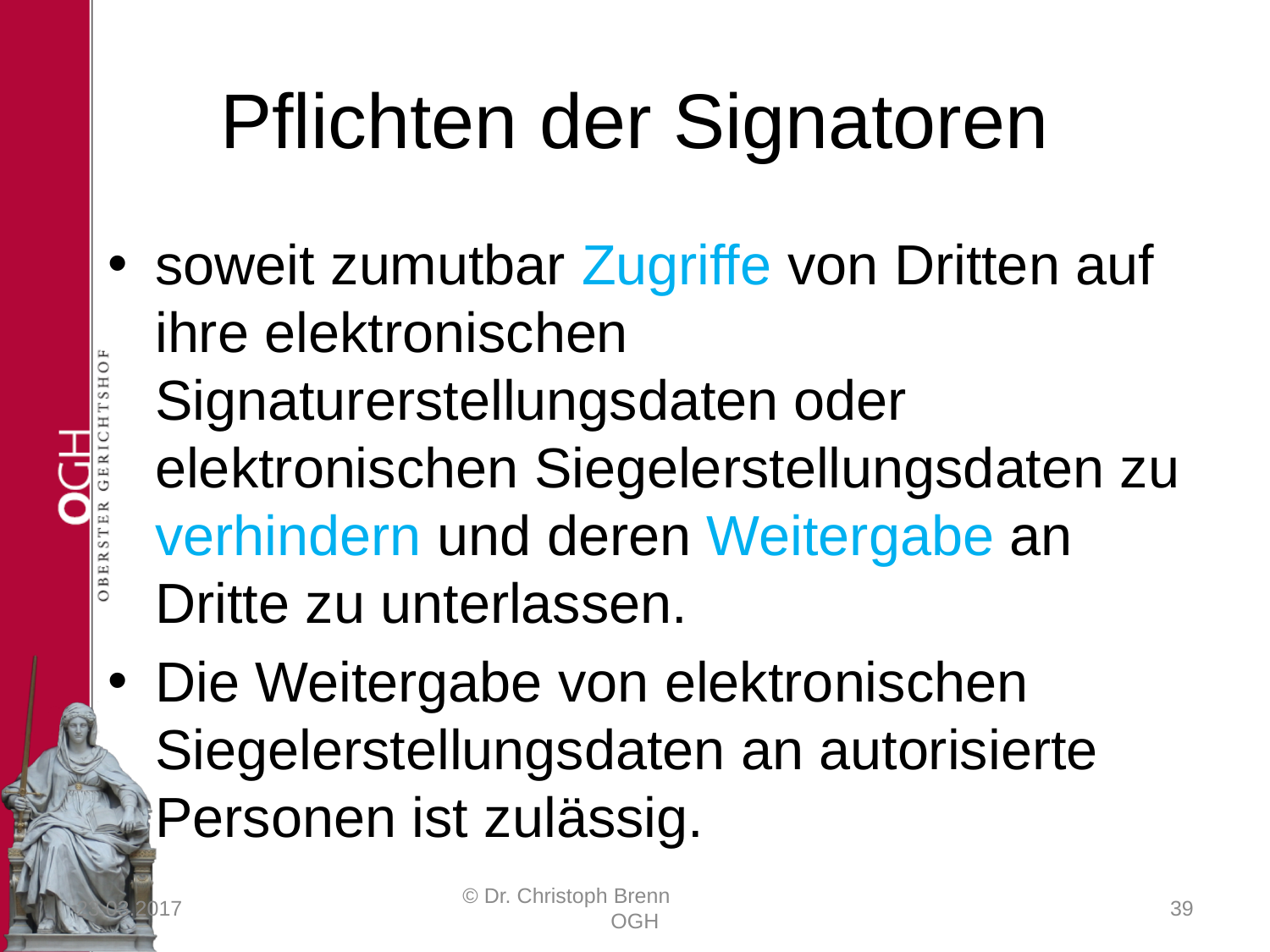

# Pflichten der Signatoren
soweit zumutbar Zugriffe von Dritten auf ihre elektronischen Signaturerstellungsdaten oder elektronischen Siegelerstellungsdaten zu verhindern und deren Weitergabe an Dritte zu unterlassen.
Die Weitergabe von elektronischen Siegelerstellungsdaten an autorisierte Personen ist zulässig.
23.03.2017
© Dr. Christoph Brenn                        OGH
39